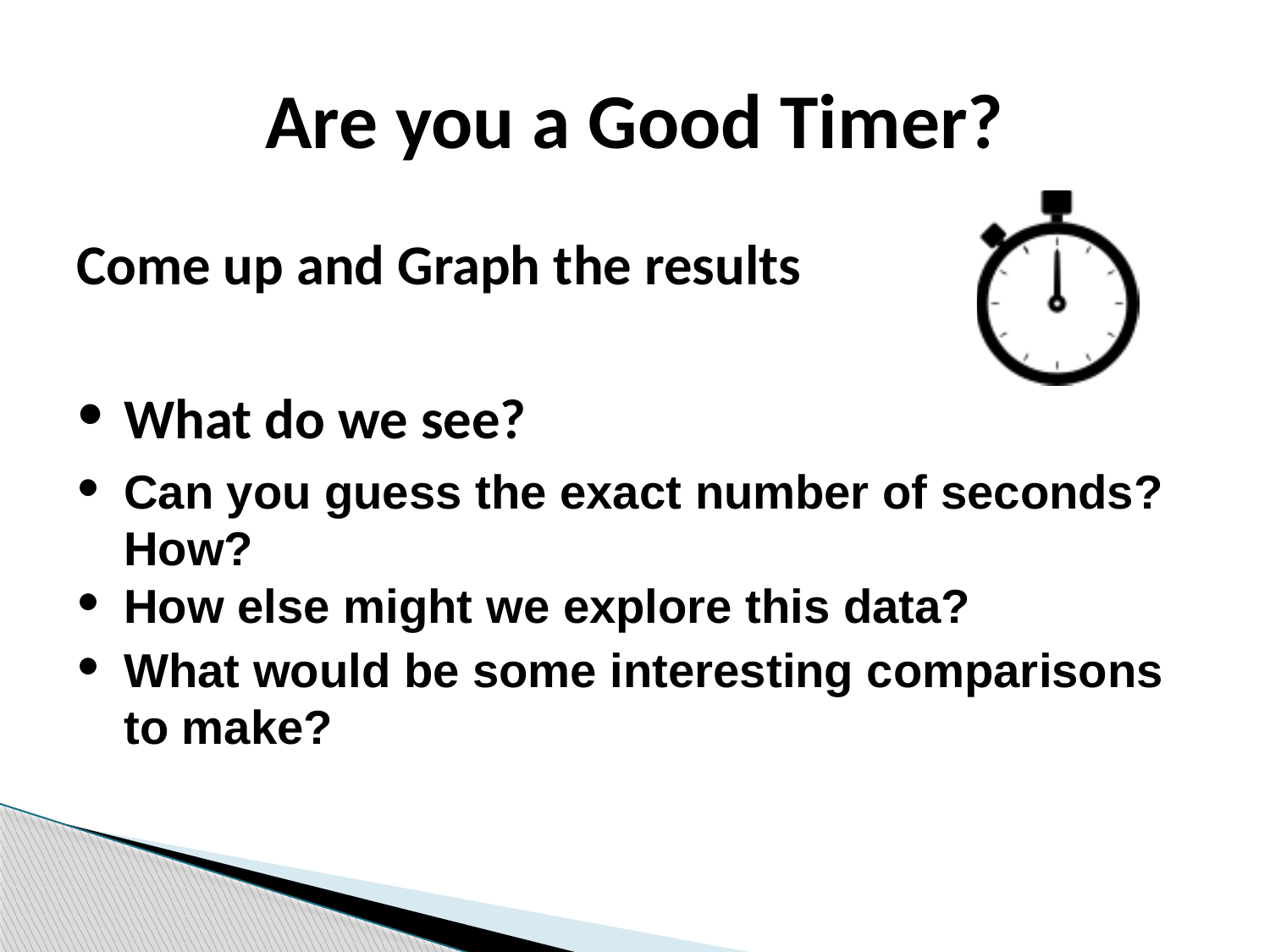

# Are you a Good Timer?

Come up and Graph the results

What do we see?
Can you guess the exact number of seconds? How?
How else might we explore this data?
What would be some interesting comparisons to make?